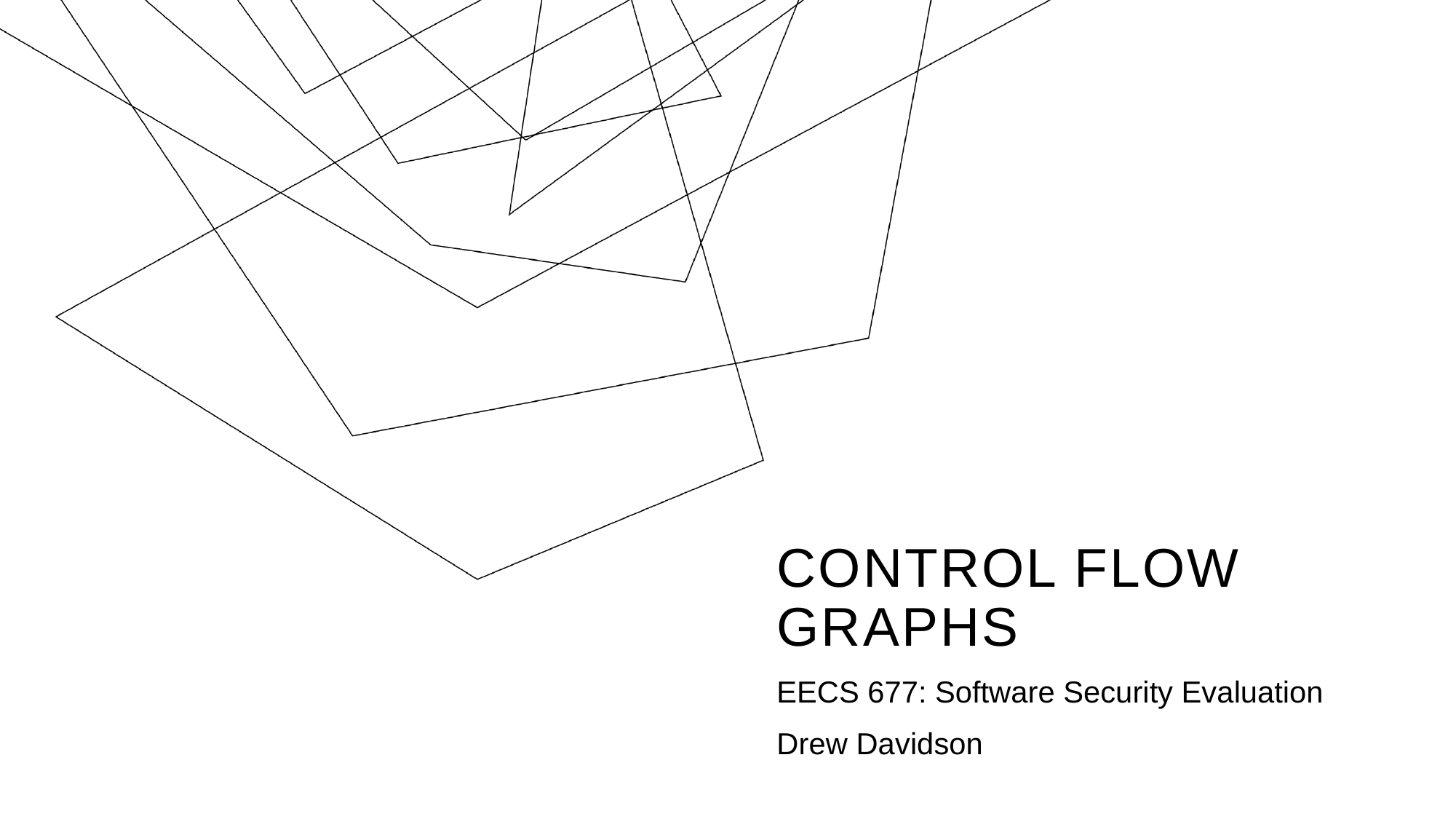

# Control Flow Graphs
EECS 677: Software Security Evaluation
Drew Davidson